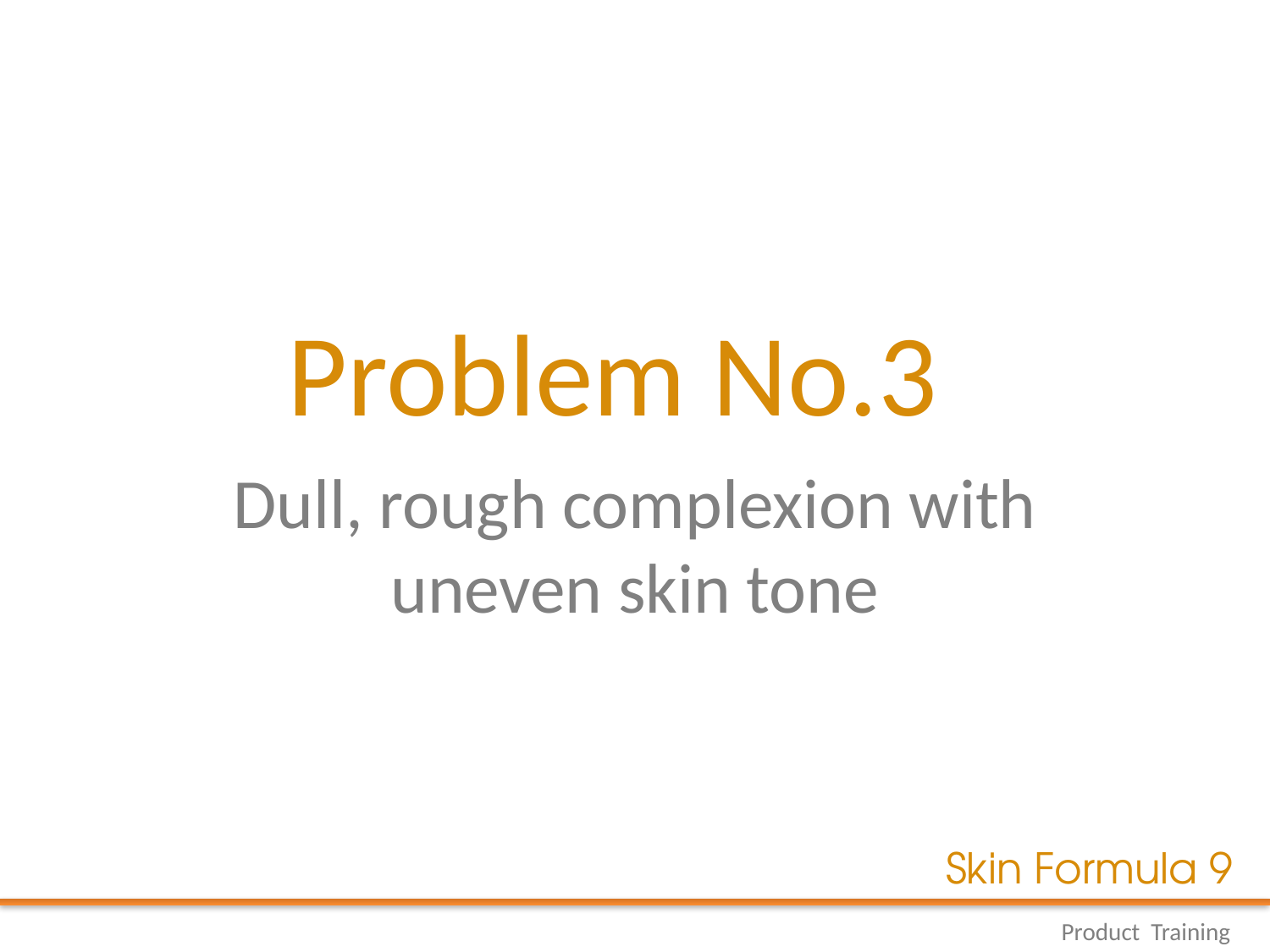

Problem No.3
Dull, rough complexion with uneven skin tone
Skin Formula 9

Product  Training